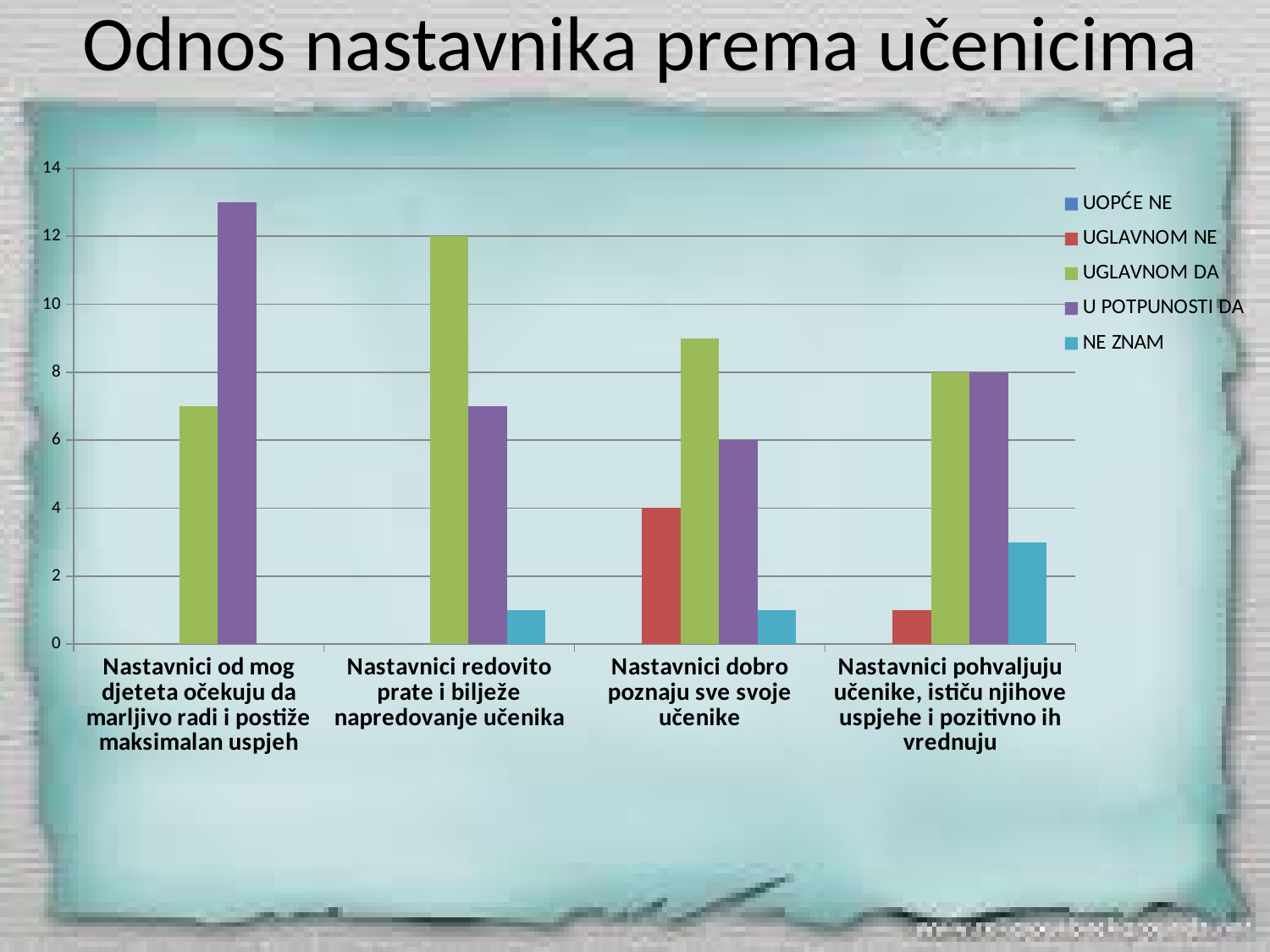

# Odnos nastavnika prema učenicima

### Chart

| Category | UOPĆE NE | UGLAVNOM NE | UGLAVNOM DA | U POTPUNOSTI DA | NE ZNAM |
|---|---|---|---|---|---|
| Nastavnici od mog djeteta očekuju da marljivo radi i postiže maksimalan uspjeh | None | None | 7.0 | 13.0 | None |
| Nastavnici redovito prate i bilježe napredovanje učenika | None | None | 12.0 | 7.0 | 1.0 |
| Nastavnici dobro poznaju sve svoje učenike | None | 4.0 | 9.0 | 6.0 | 1.0 |
| Nastavnici pohvaljuju učenike, ističu njihove uspjehe i pozitivno ih vrednuju | None | 1.0 | 8.0 | 8.0 | 3.0 |